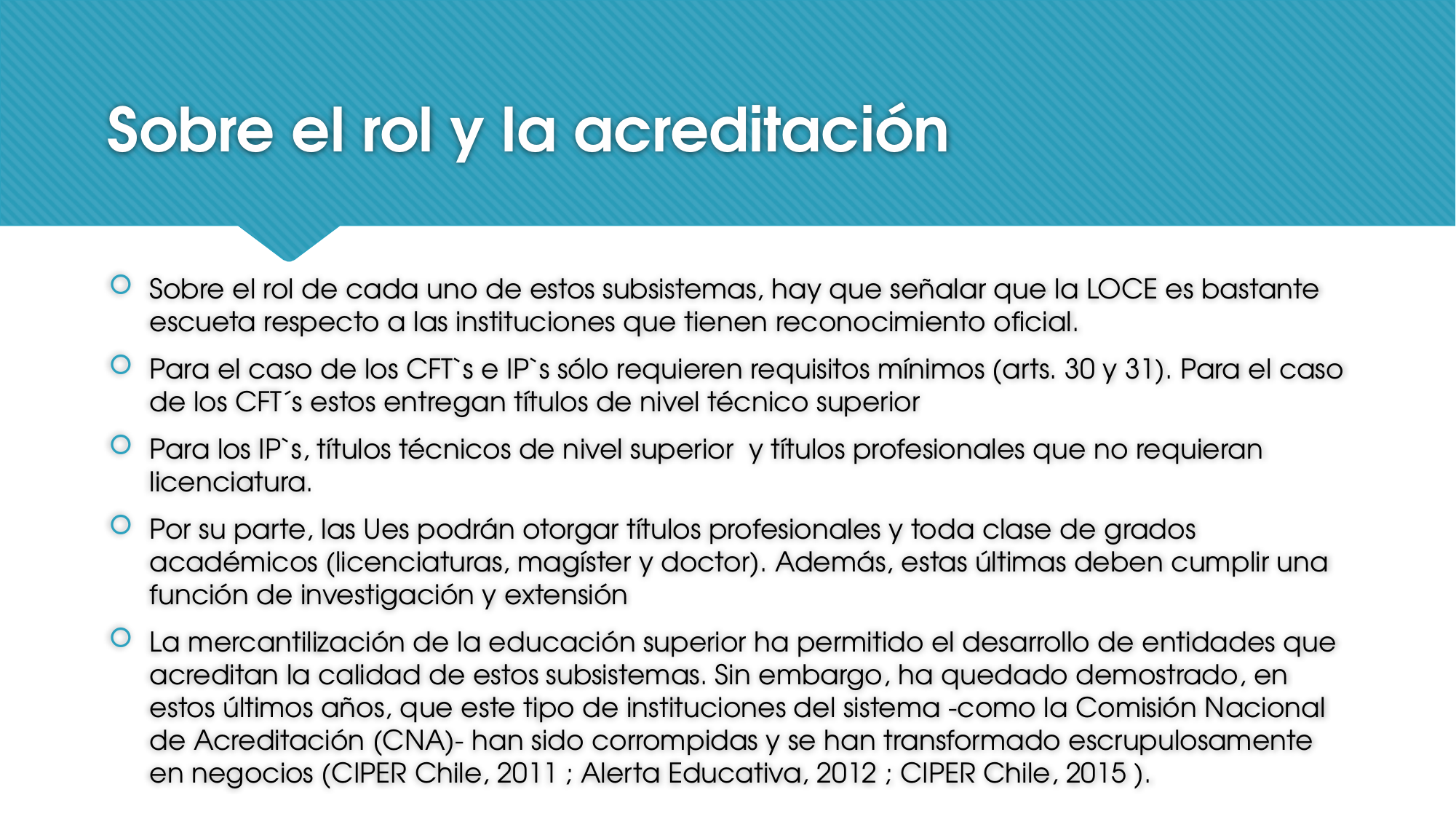

# Sobre el rol y la acreditación
Sobre el rol de cada uno de estos subsistemas, hay que señalar que la LOCE es bastante escueta respecto a las instituciones que tienen reconocimiento oficial.
Para el caso de los CFT`s e IP`s sólo requieren requisitos mínimos (arts. 30 y 31). Para el caso de los CFT´s estos entregan títulos de nivel técnico superior
Para los IP`s, títulos técnicos de nivel superior  y títulos profesionales que no requieran licenciatura.
Por su parte, las Ues podrán otorgar títulos profesionales y toda clase de grados académicos (licenciaturas, magíster y doctor). Además, estas últimas deben cumplir una función de investigación y extensión
La mercantilización de la educación superior ha permitido el desarrollo de entidades que acreditan la calidad de estos subsistemas. Sin embargo, ha quedado demostrado, en estos últimos años, que este tipo de instituciones del sistema -como la Comisión Nacional de Acreditación (CNA)- han sido corrompidas y se han transformado escrupulosamente en negocios (CIPER Chile, 2011 ; Alerta Educativa, 2012 ; CIPER Chile, 2015 ).